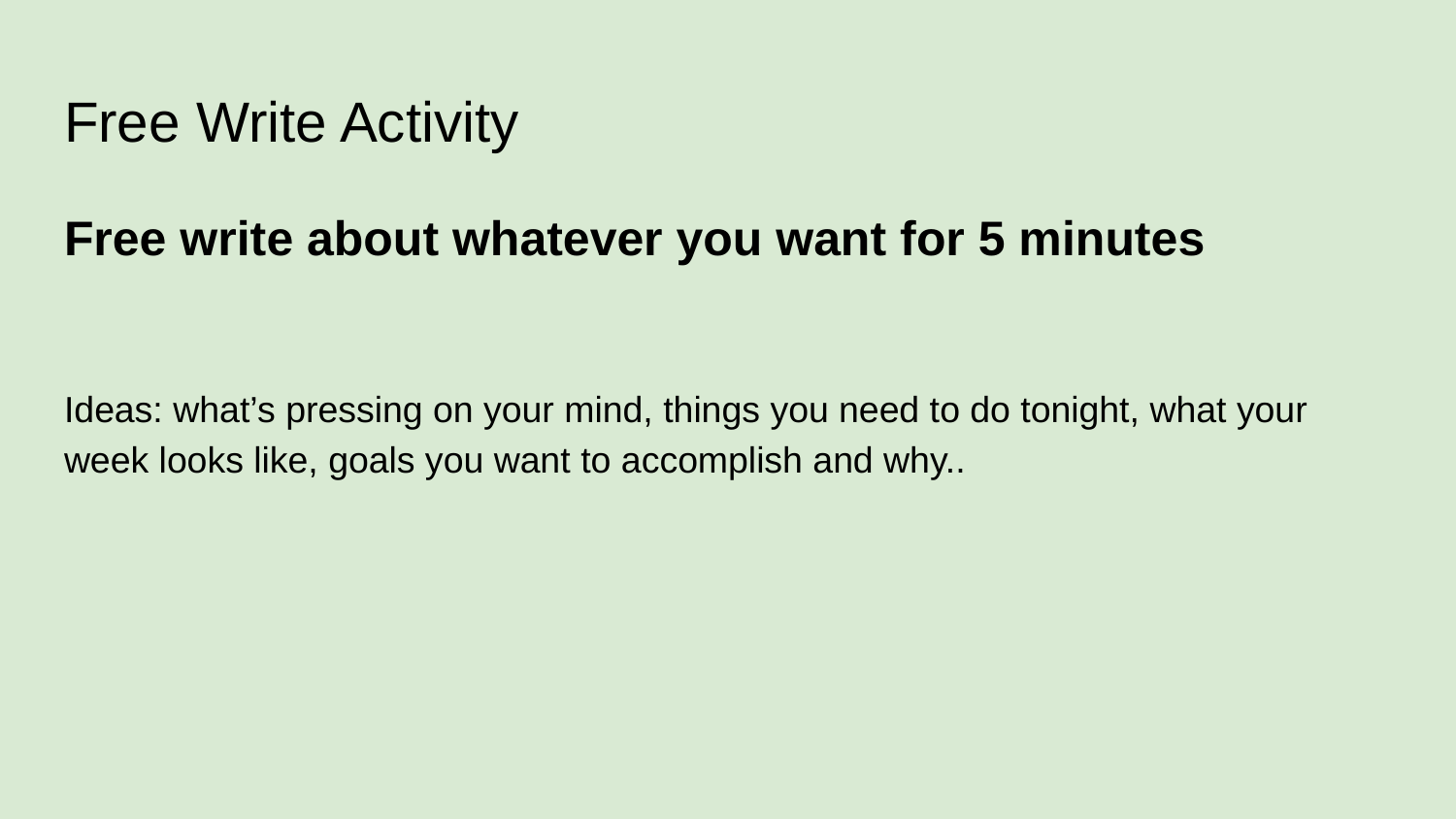

# Free Write Activity
Free write about whatever you want for 5 minutes

Ideas: what’s pressing on your mind, things you need to do tonight, what your week looks like, goals you want to accomplish and why..